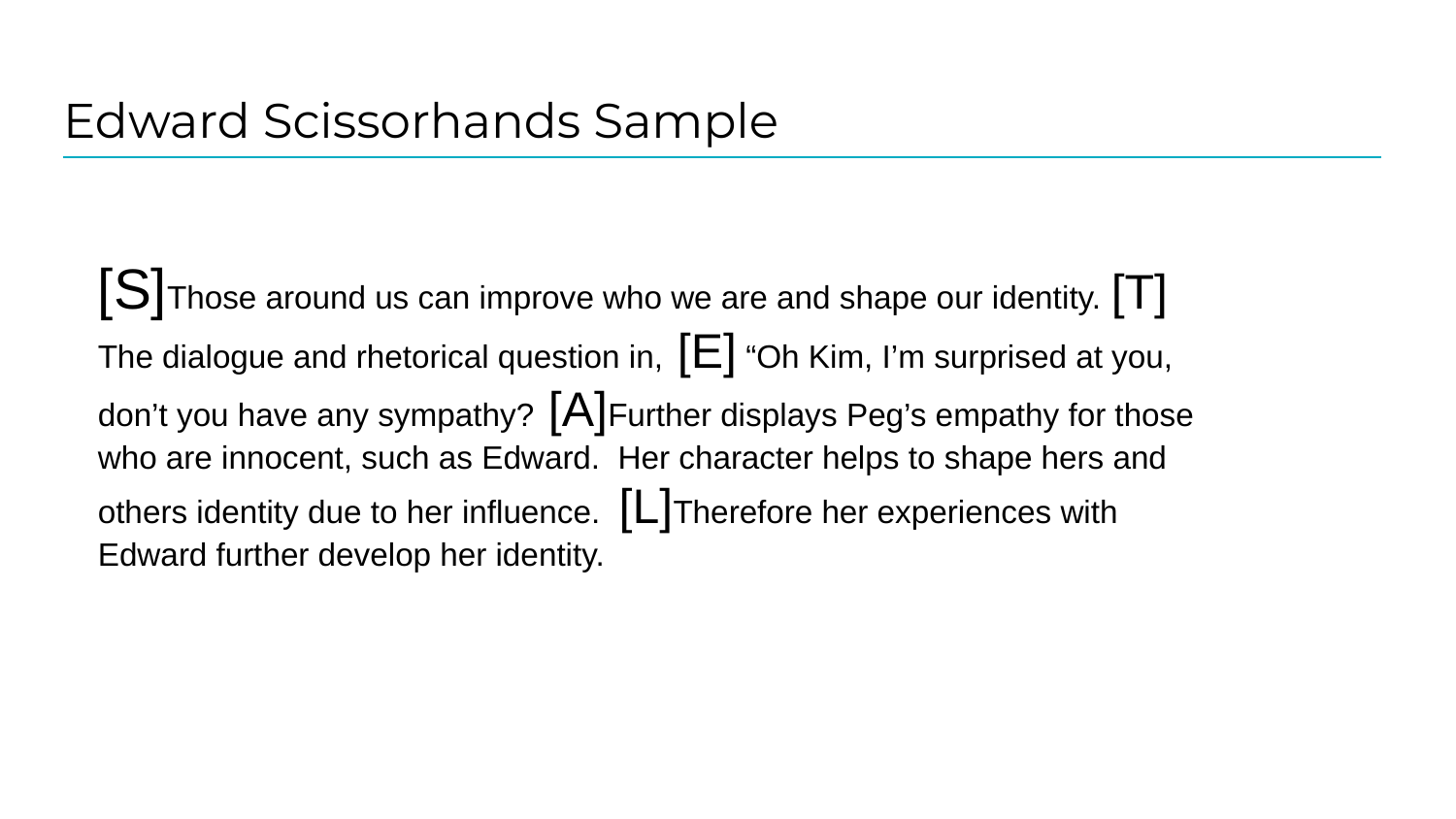

# Edward Scissorhands Sample
[S]Those around us can improve who we are and shape our identity. [T] The dialogue and rhetorical question in, [E] “Oh Kim, I’m surprised at you, don’t you have any sympathy? [A]Further displays Peg’s empathy for those who are innocent, such as Edward.  Her character helps to shape hers and others identity due to her influence.  [L]Therefore her experiences with Edward further develop her identity.